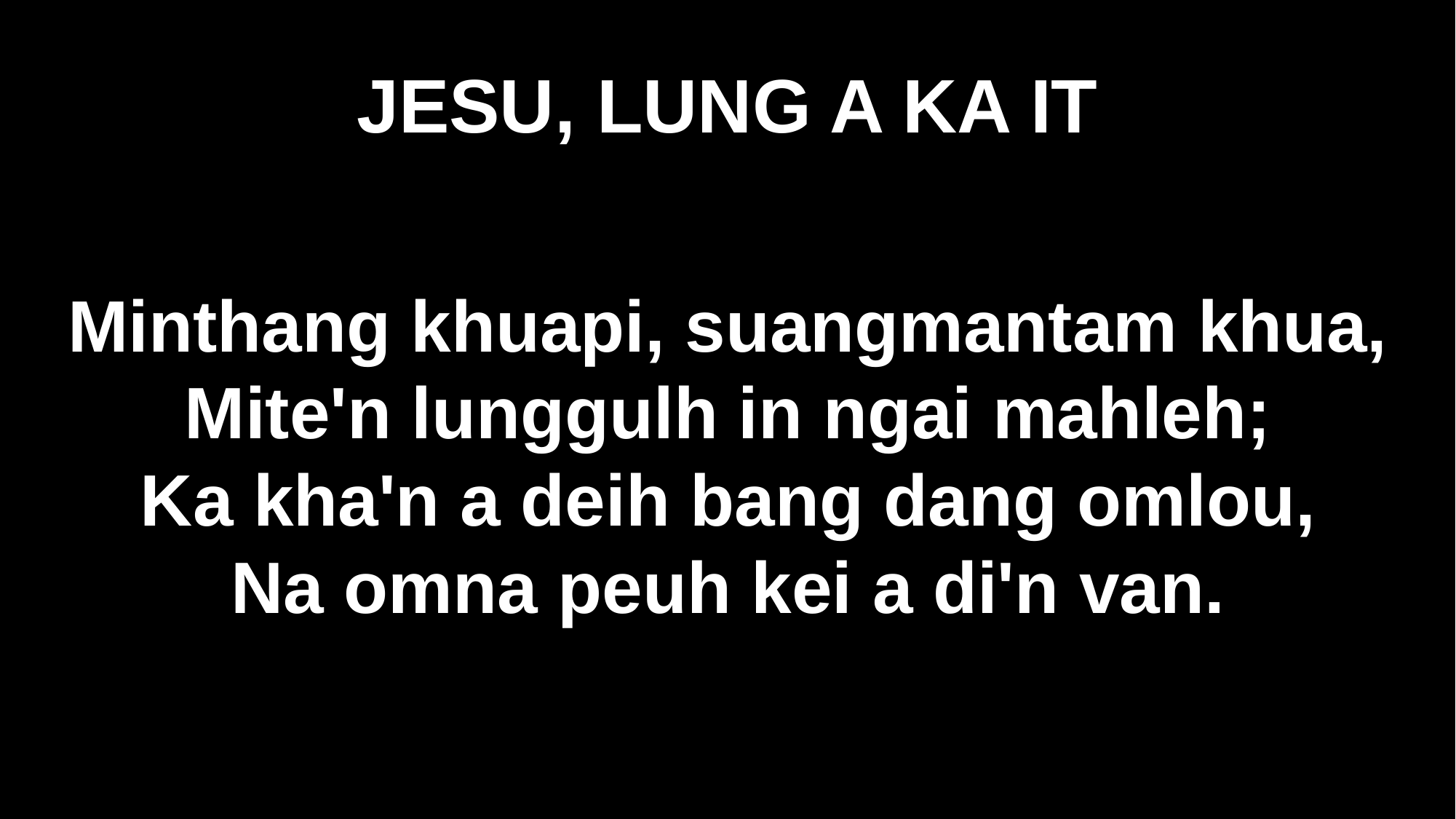

# JESU, LUNG A KA IT
Minthang khuapi, suangmantam khua,
Mite'n lunggulh in ngai mahleh;
Ka kha'n a deih bang dang omlou,
Na omna peuh kei a di'n van.